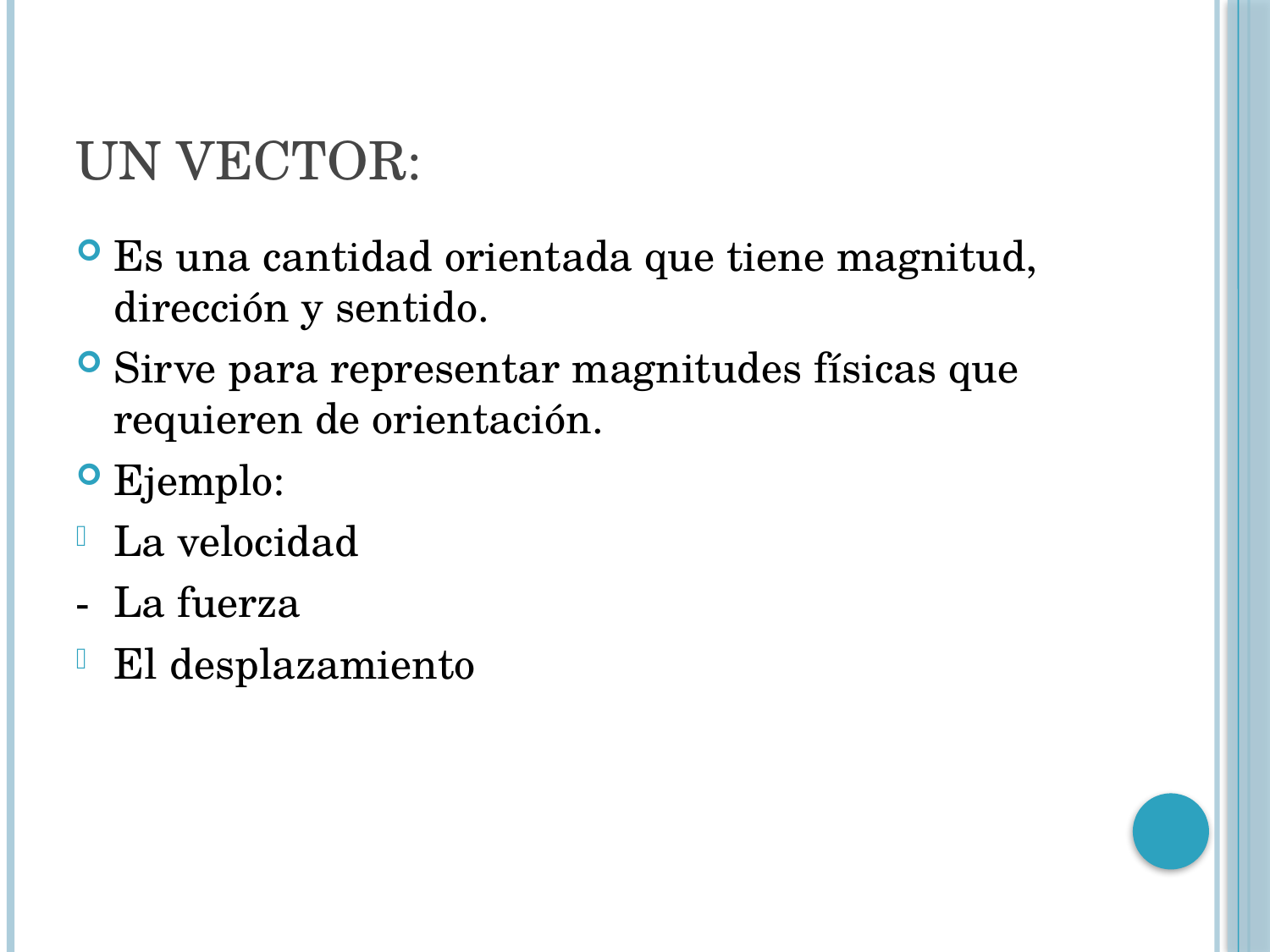

# Un vector:
Es una cantidad orientada que tiene magnitud, dirección y sentido.
Sirve para representar magnitudes físicas que requieren de orientación.
Ejemplo:
La velocidad
-  La fuerza
El desplazamiento